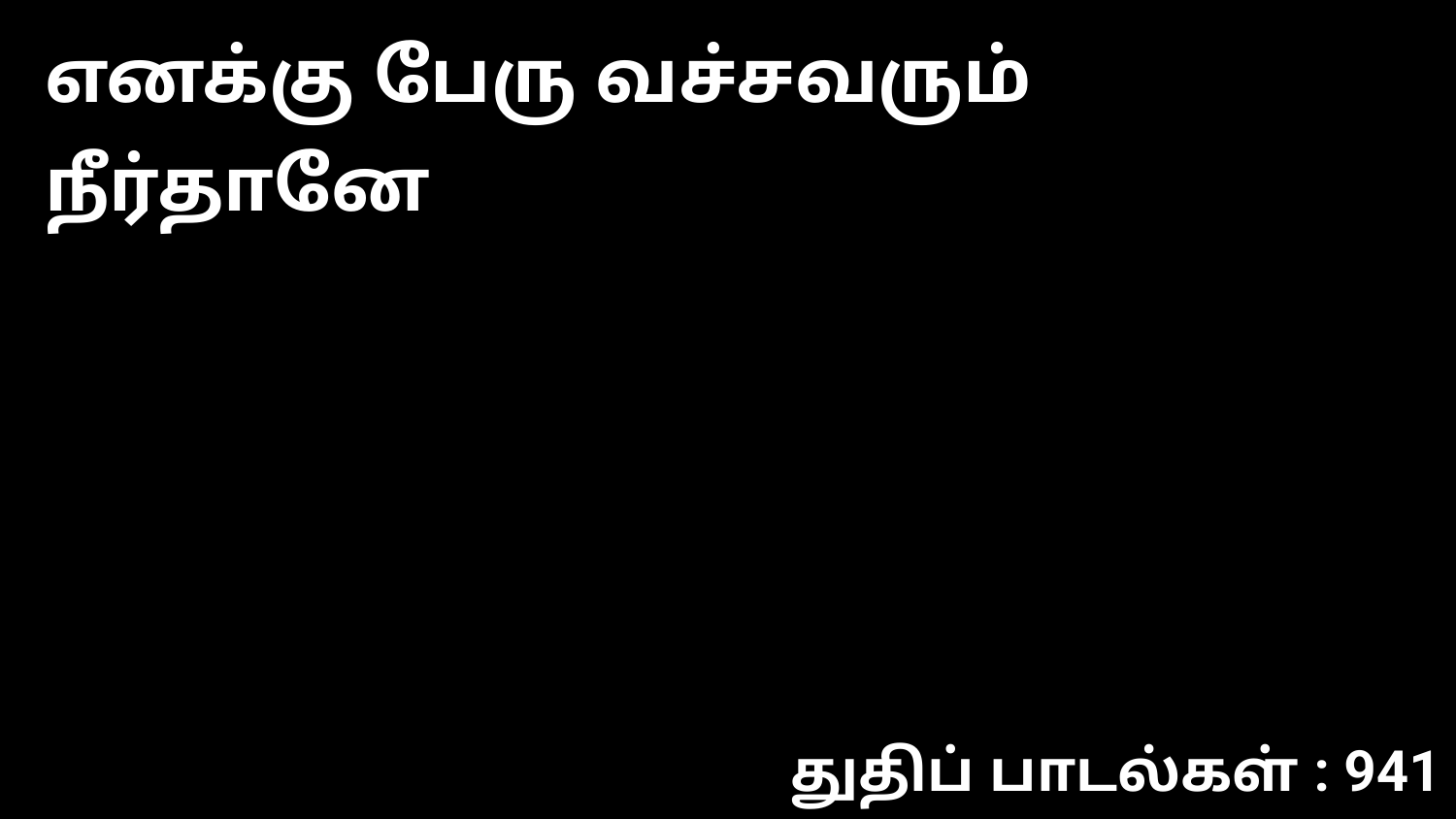

எனக்கு பேரு வச்சவரும் நீர்தானே
துதிப் பாடல்கள் : 941